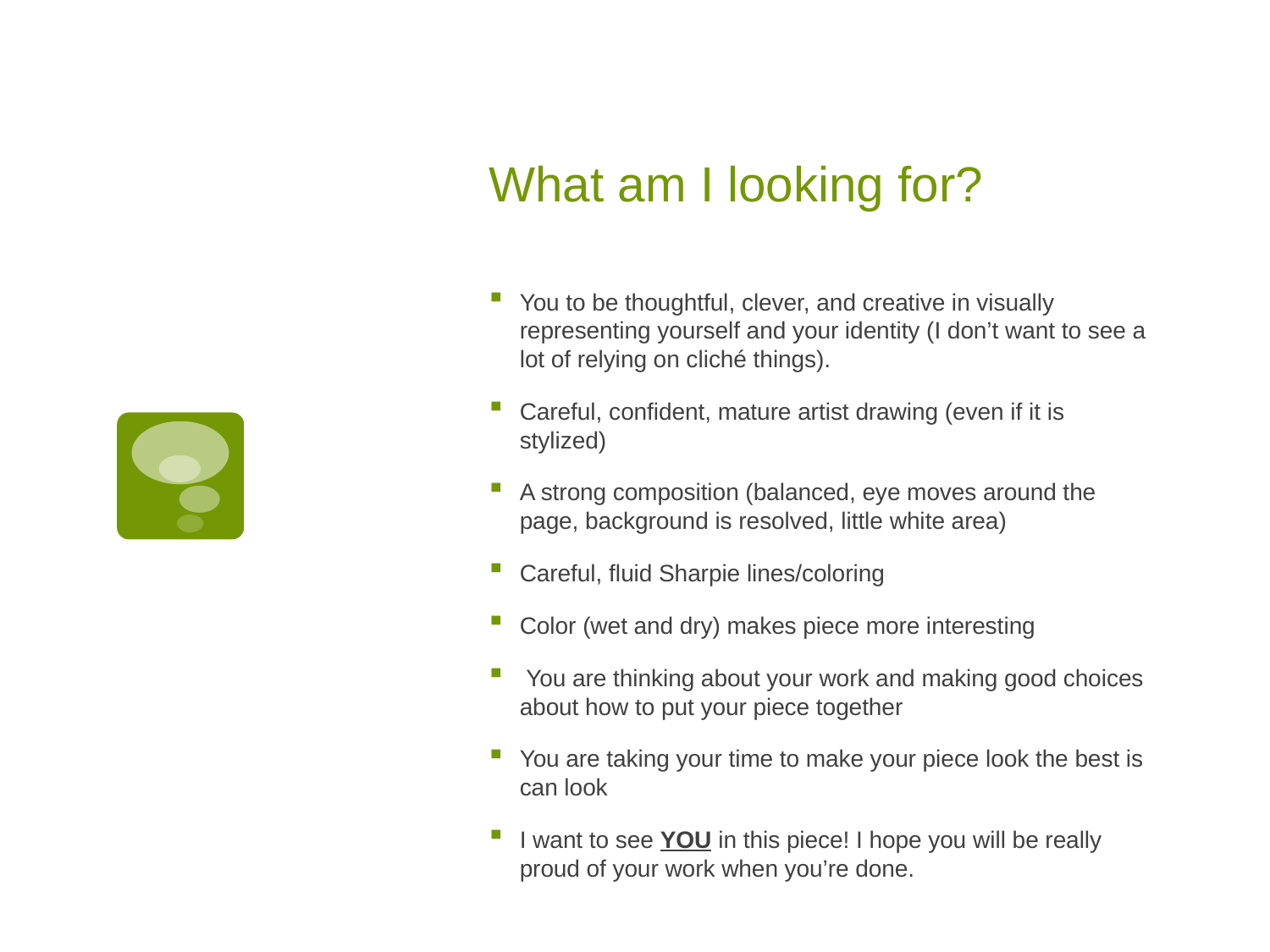

# What am I looking for?
You to be thoughtful, clever, and creative in visually representing yourself and your identity (I don’t want to see a lot of relying on cliché things).
Careful, confident, mature artist drawing (even if it is stylized)
A strong composition (balanced, eye moves around the page, background is resolved, little white area)
Careful, fluid Sharpie lines/coloring
Color (wet and dry) makes piece more interesting
 You are thinking about your work and making good choices about how to put your piece together
You are taking your time to make your piece look the best is can look
I want to see YOU in this piece! I hope you will be really proud of your work when you’re done.